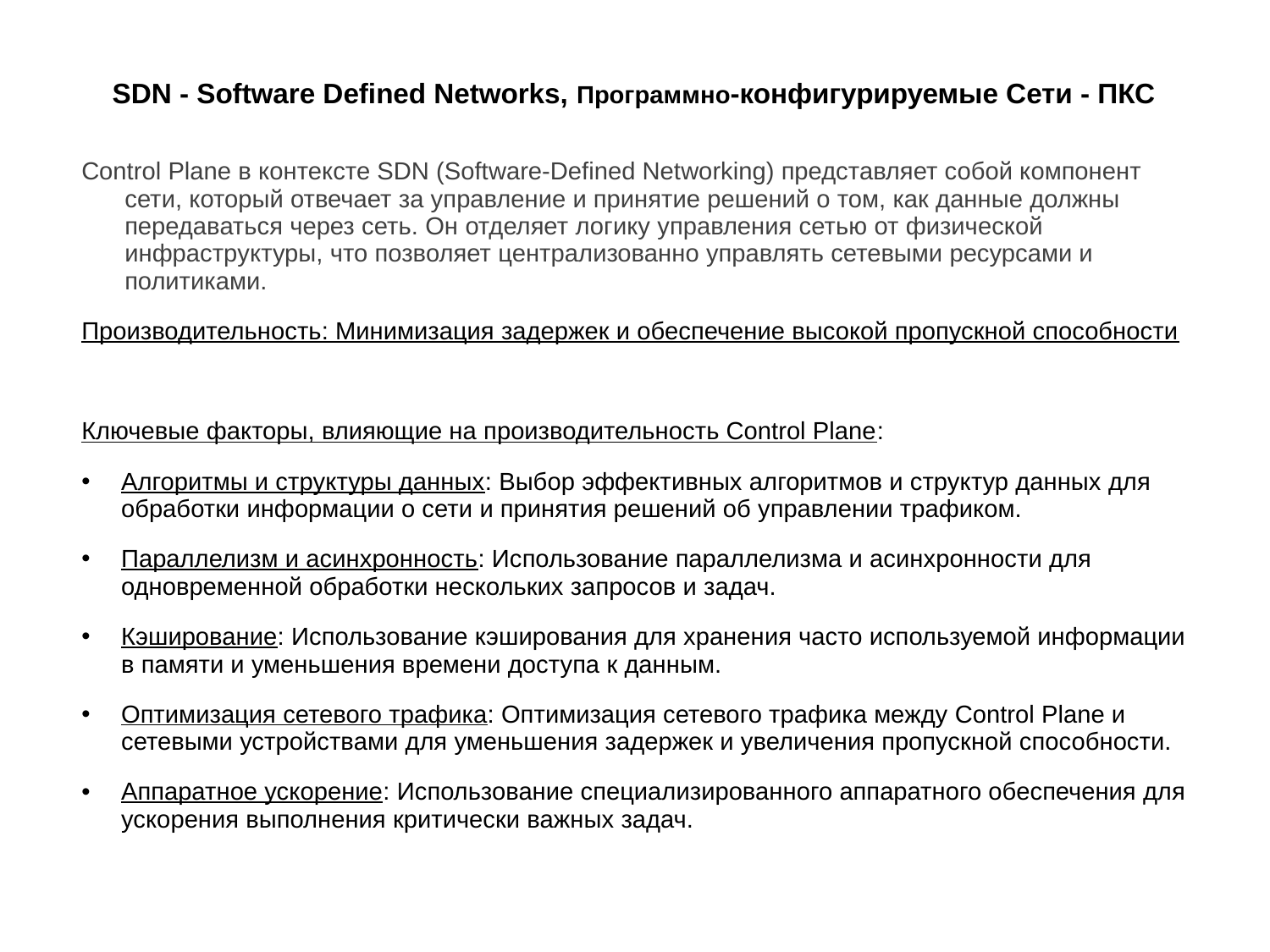

# SDN - Software Defined Networks, Программно-конфигурируемые Сети - ПКС

Control Plane в контексте SDN (Software-Defined Networking) представляет собой компонент сети, который отвечает за управление и принятие решений о том, как данные должны передаваться через сеть. Он отделяет логику управления сетью от физической инфраструктуры, что позволяет централизованно управлять сетевыми ресурсами и политиками.
Производительность: Минимизация задержек и обеспечение высокой пропускной способности

Ключевые факторы, влияющие на производительность Control Plane:
Алгоритмы и структуры данных: Выбор эффективных алгоритмов и структур данных для обработки информации о сети и принятия решений об управлении трафиком.
Параллелизм и асинхронность: Использование параллелизма и асинхронности для одновременной обработки нескольких запросов и задач.
Кэширование: Использование кэширования для хранения часто используемой информации в памяти и уменьшения времени доступа к данным.
Оптимизация сетевого трафика: Оптимизация сетевого трафика между Control Plane и сетевыми устройствами для уменьшения задержек и увеличения пропускной способности.
Аппаратное ускорение: Использование специализированного аппаратного обеспечения для ускорения выполнения критически важных задач.